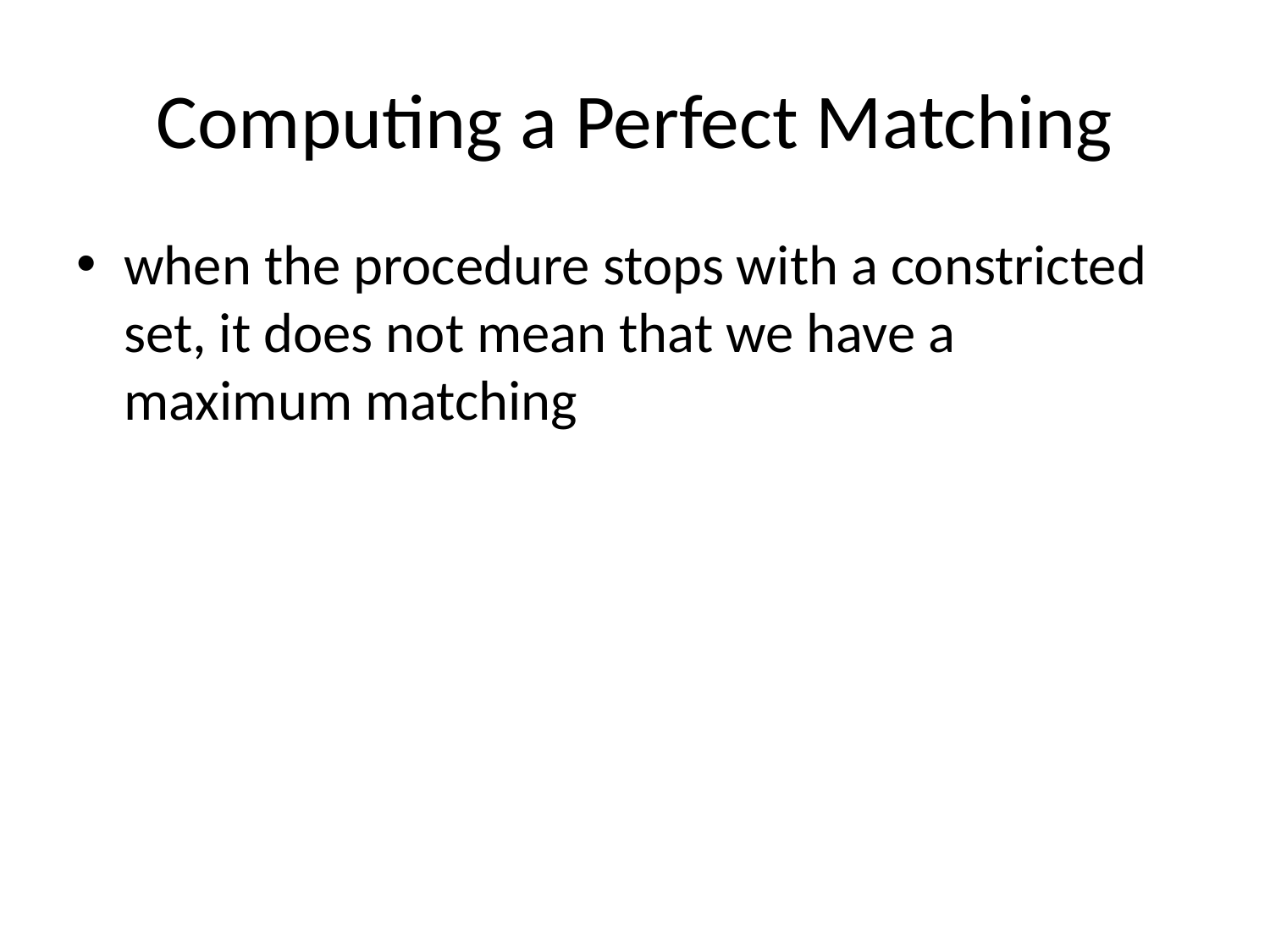

# Computing a Perfect Matching
when the procedure stops with a constricted set, it does not mean that we have a maximum matching